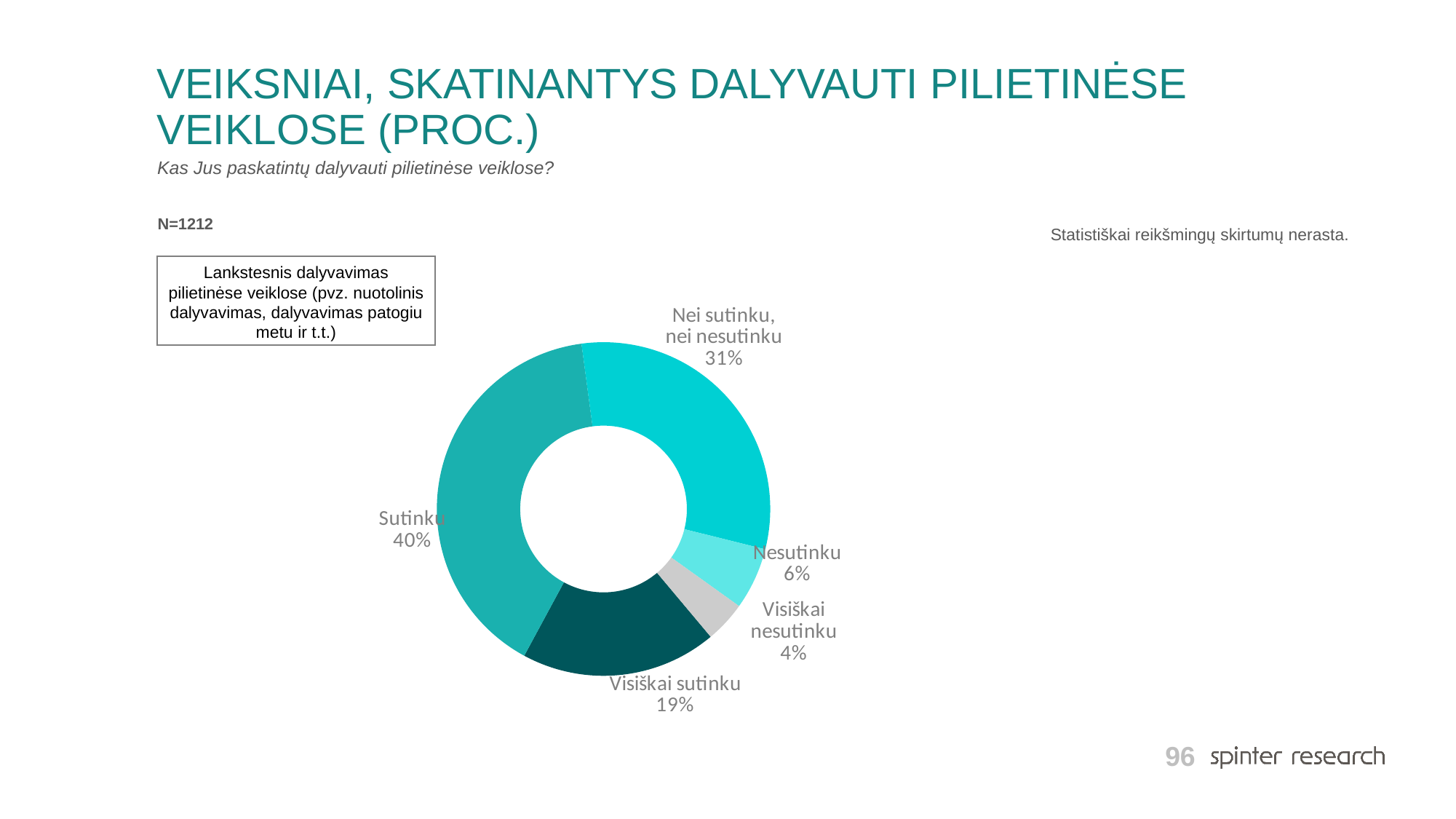

# VEIKSNIAI, SKATINANTYS DALYVAUTI PILIETINĖSE VEIKLOSE (PROC.)
Kas Jus paskatintų dalyvauti pilietinėse veiklose?
N=1212
Statistiškai reikšmingų skirtumų nerasta.

### Chart

| Category | Series 1 |
|---|---|
| Visiškai sutinku | 19.0 |
| Sutinku | 40.0 |
| Nei sutinku, nei nesutinku | 31.0 |
| Nesutinku | 6.0 |
| Visiškai nesutinku | 4.0 |
Lankstesnis dalyvavimas pilietinėse veiklose (pvz. nuotolinis dalyvavimas, dalyvavimas patogiu metu ir t.t.)